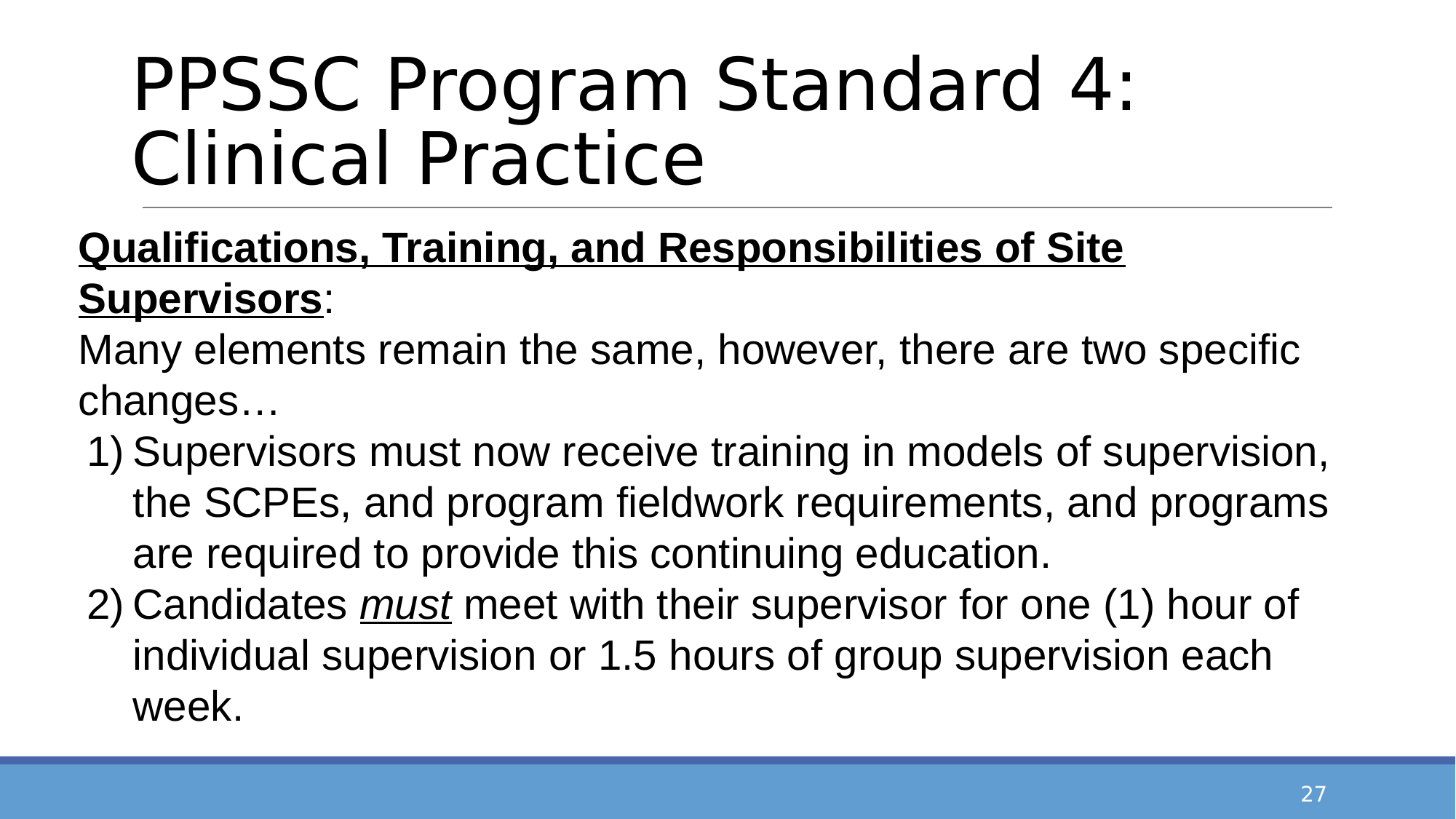

# PPSSC Program Standard 4:
Clinical Practice
Qualifications, Training, and Responsibilities of Site Supervisors:
Many elements remain the same, however, there are two specific changes…
Supervisors must now receive training in models of supervision, the SCPEs, and program fieldwork requirements, and programs are required to provide this continuing education.
Candidates must meet with their supervisor for one (1) hour of individual supervision or 1.5 hours of group supervision each week.

27